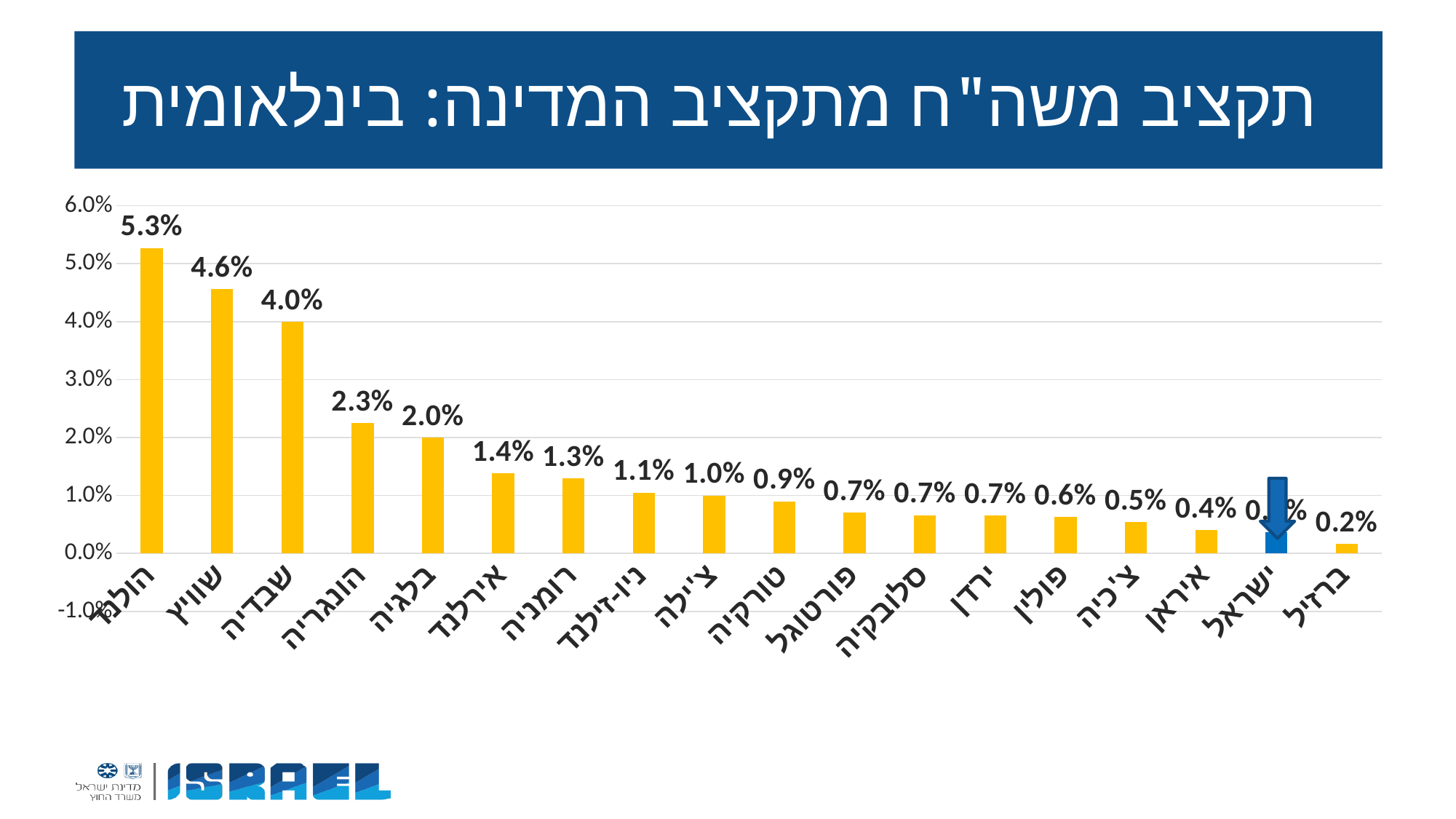

# תקציב משה"ח מתקציב המדינה: בינלאומית

### Chart

| Category | נתח משה"ח מתקציב המדינה |
|---|---|
| הולנד | 0.0527 |
| שוויץ | 0.0456 |
| שבדיה | 0.04 |
| הונגריה | 0.0225 |
| בלגיה | 0.02 |
| אירלנד | 0.0138 |
| רומניה | 0.0129 |
| ניו-זילנד | 0.0105 |
| צ'ילה | 0.01 |
| טורקיה | 0.009 |
| פורטוגל | 0.007 |
| סלובקיה | 0.0066 |
| ירדן | 0.0065 |
| פולין | 0.0063 |
| צ'כיה | 0.0054 |
| איראן | 0.004 |
| ישראל | 0.003654593639575972 |
| ברזיל | 0.0016 |